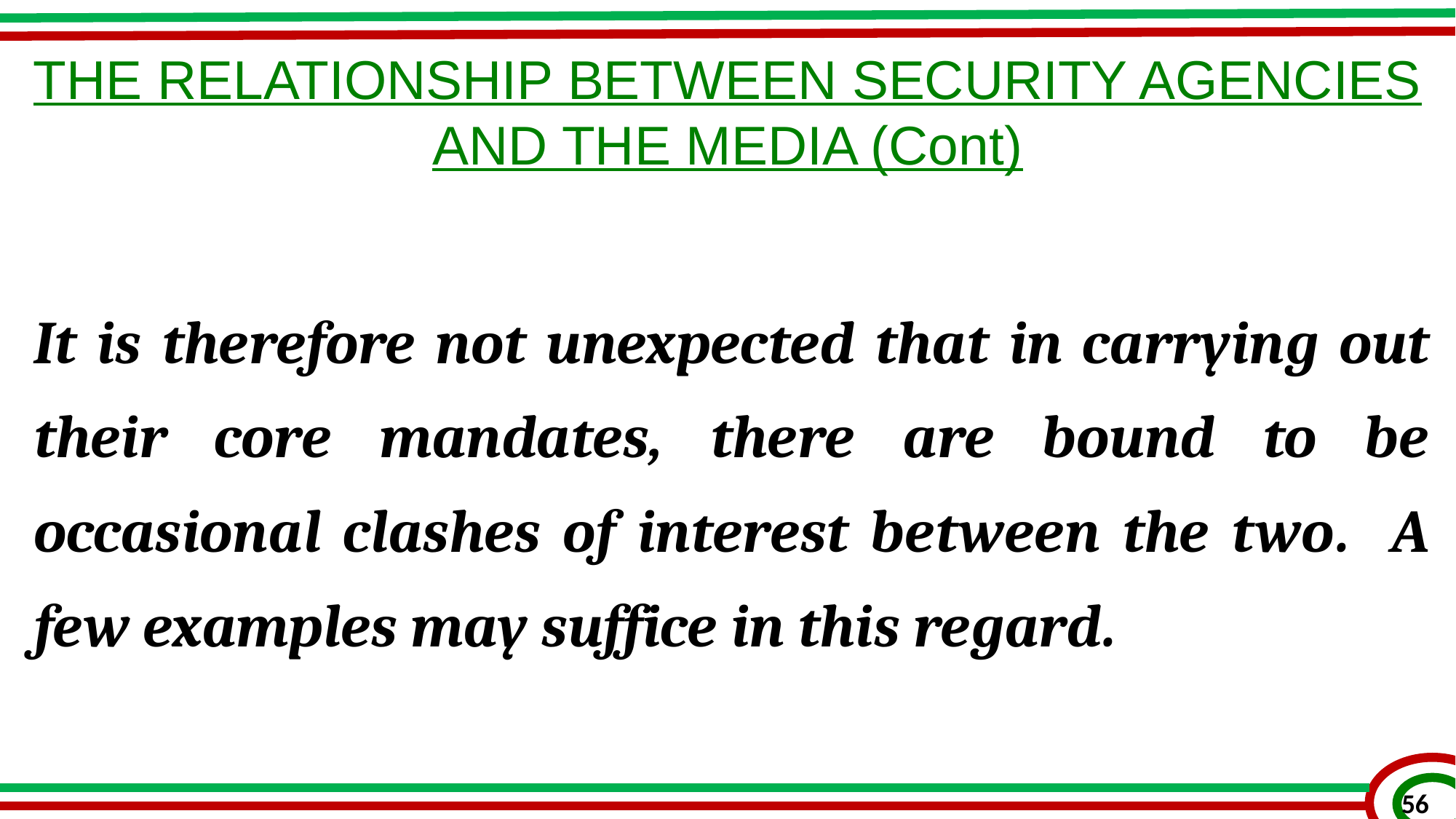

THE RELATIONSHIP BETWEEN SECURITY AGENCIES AND THE MEDIA (Cont)
It is therefore not unexpected that in carrying out their core mandates, there are bound to be occasional clashes of interest between the two.  A few examples may suffice in this regard.